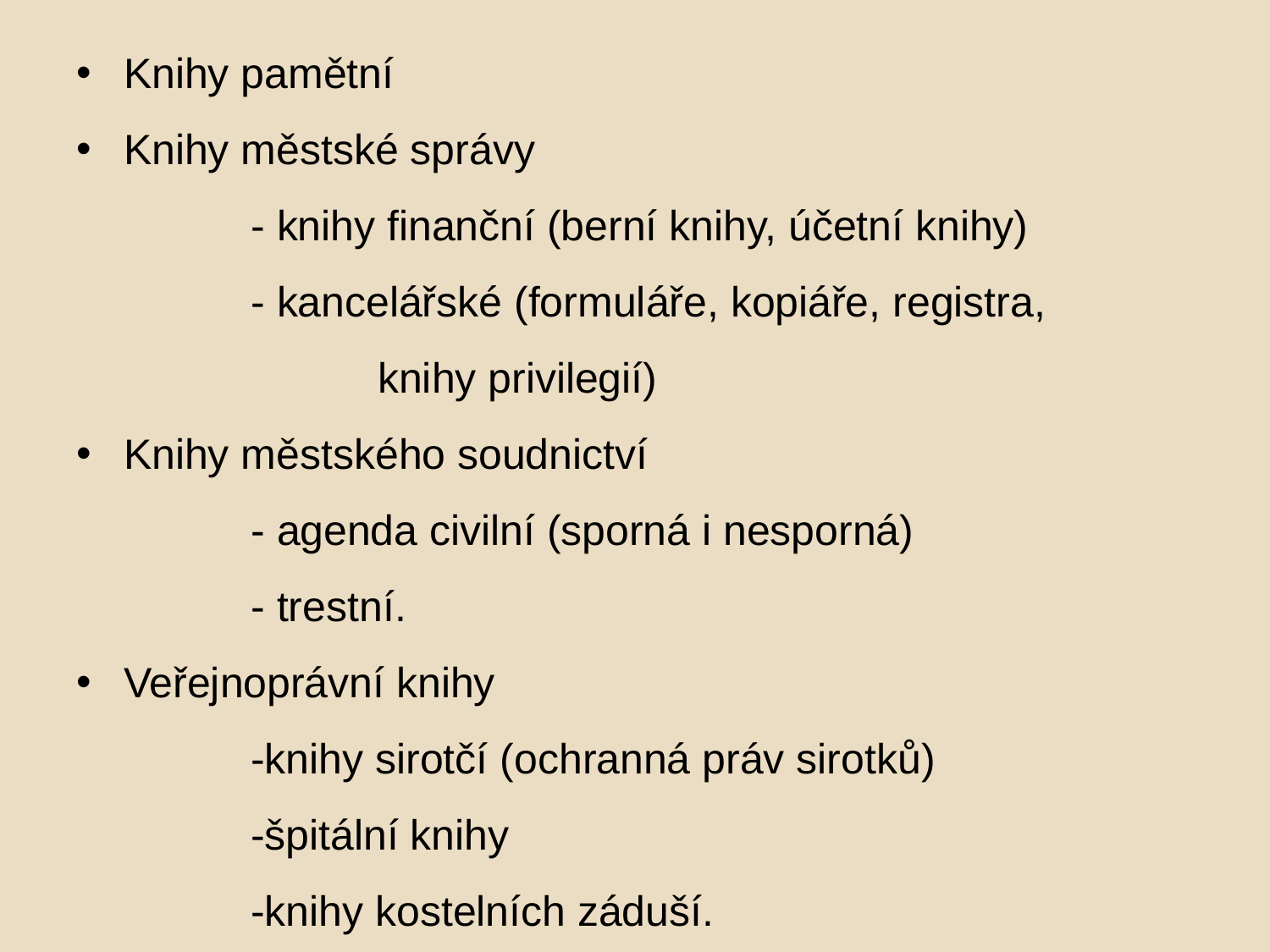

Knihy pamětní
Knihy městské správy
	- knihy finanční (berní knihy, účetní knihy)
	- kancelářské (formuláře, kopiáře, registra,
		knihy privilegií)
Knihy městského soudnictví
	- agenda civilní (sporná i nesporná)
	- trestní.
Veřejnoprávní knihy
	-knihy sirotčí (ochranná práv sirotků)
	-špitální knihy
	-knihy kostelních záduší.